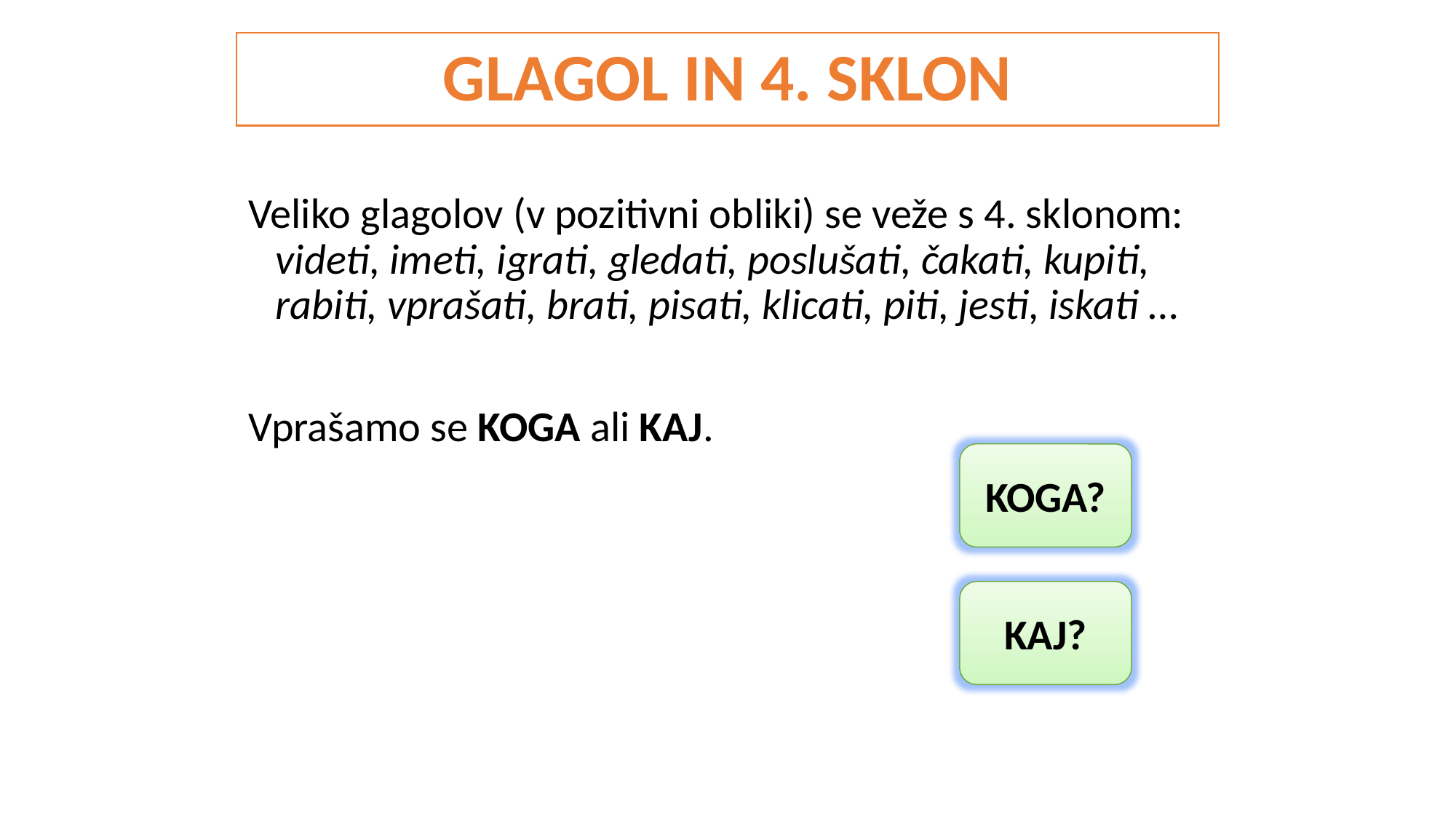

GLAGOL IN 4. SKLON
Veliko glagolov (v pozitivni obliki) se veže s 4. sklonom: videti, imeti, igrati, gledati, poslušati, čakati, kupiti, rabiti, vprašati, brati, pisati, klicati, piti, jesti, iskati …

Vprašamo se KOGA ali KAJ.

KOGA?
KAJ?